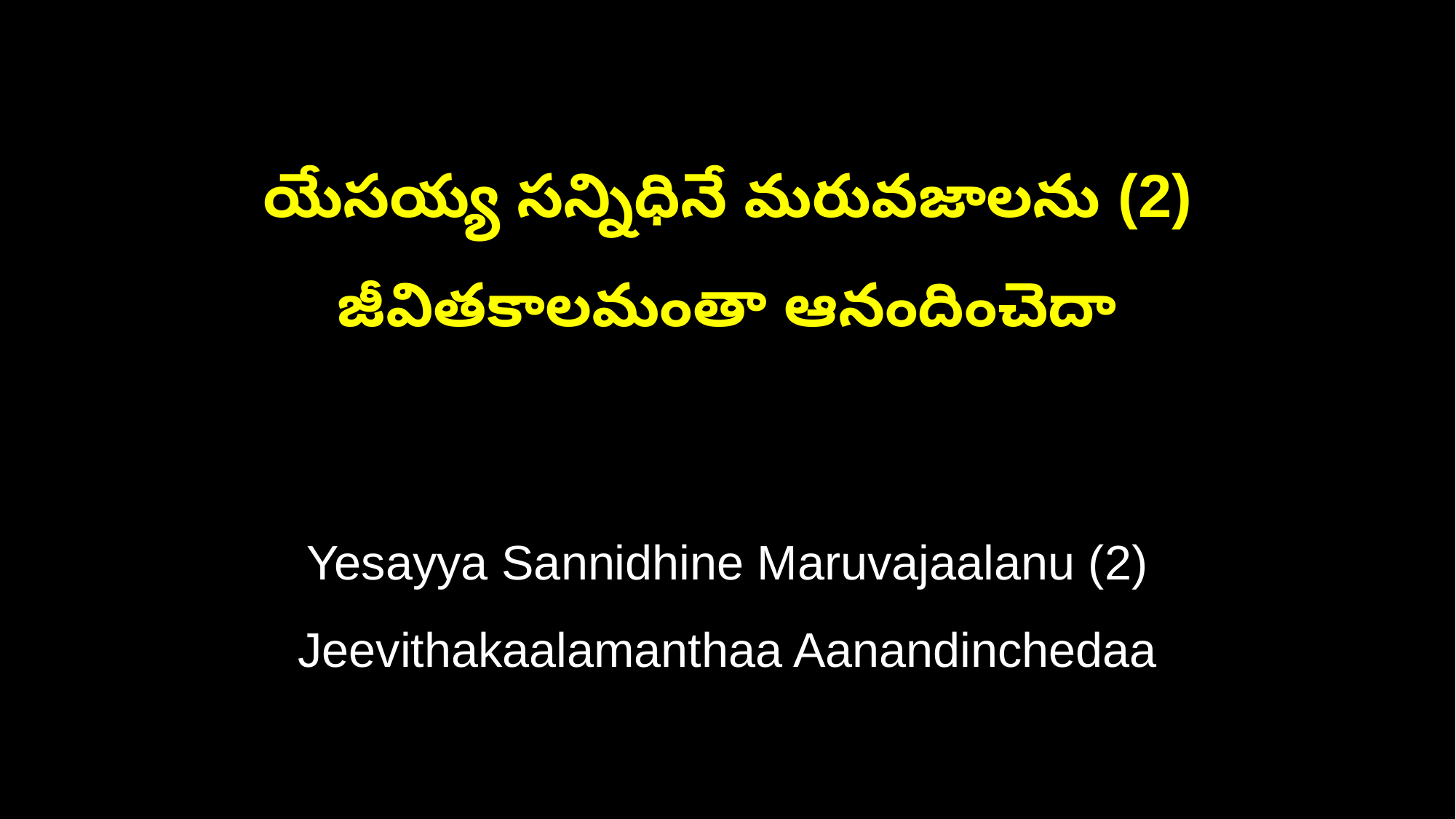

యేసయ్య సన్నిధినే మరువజాలను (2)
జీవితకాలమంతా ఆనందించెదా
Yesayya Sannidhine Maruvajaalanu (2)
Jeevithakaalamanthaa Aanandinchedaa